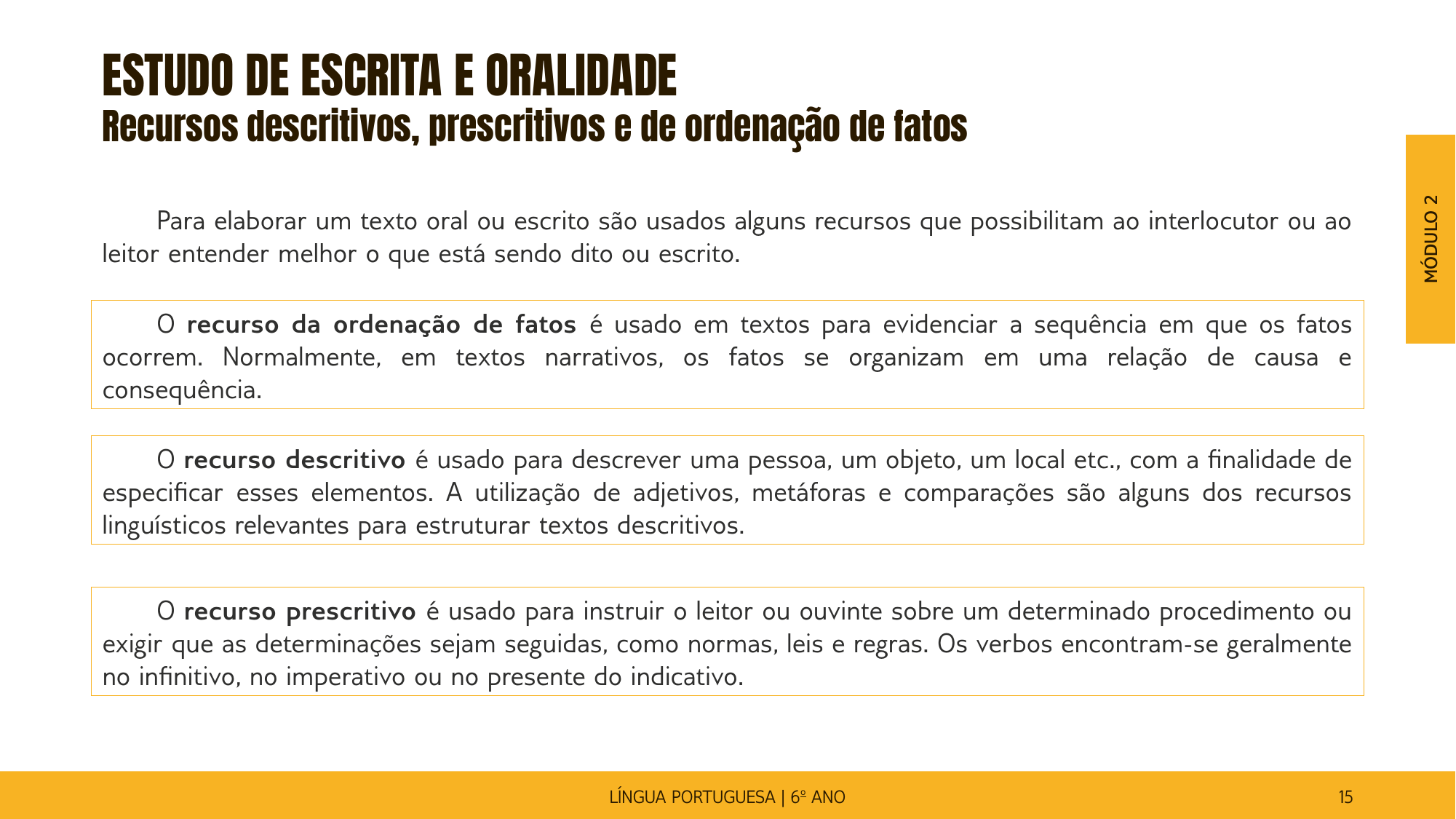

ESTUDO DE ESCRITA E ORALIDADE
Recursos descritivos, prescritivos e de ordenação de fatos

MÓDULO 2
Para elaborar um texto oral ou escrito são usados alguns recursos que possibilitam ao interlocutor ou ao leitor entender melhor o que está sendo dito ou escrito.
O recurso da ordenação de fatos é usado em textos para evidenciar a sequência em que os fatos ocorrem. Normalmente, em textos narrativos, os fatos se organizam em uma relação de causa e consequência.
O recurso descritivo é usado para descrever uma pessoa, um objeto, um local etc., com a finalidade de especificar esses elementos. A utilização de adjetivos, metáforas e comparações são alguns dos recursos linguísticos relevantes para estruturar textos descritivos.
O recurso prescritivo é usado para instruir o leitor ou ouvinte sobre um determinado procedimento ou exigir que as determinações sejam seguidas, como normas, leis e regras. Os verbos encontram-se geralmente no infinitivo, no imperativo ou no presente do indicativo.
LÍNGUA PORTUGUESA | 6o ANO
15